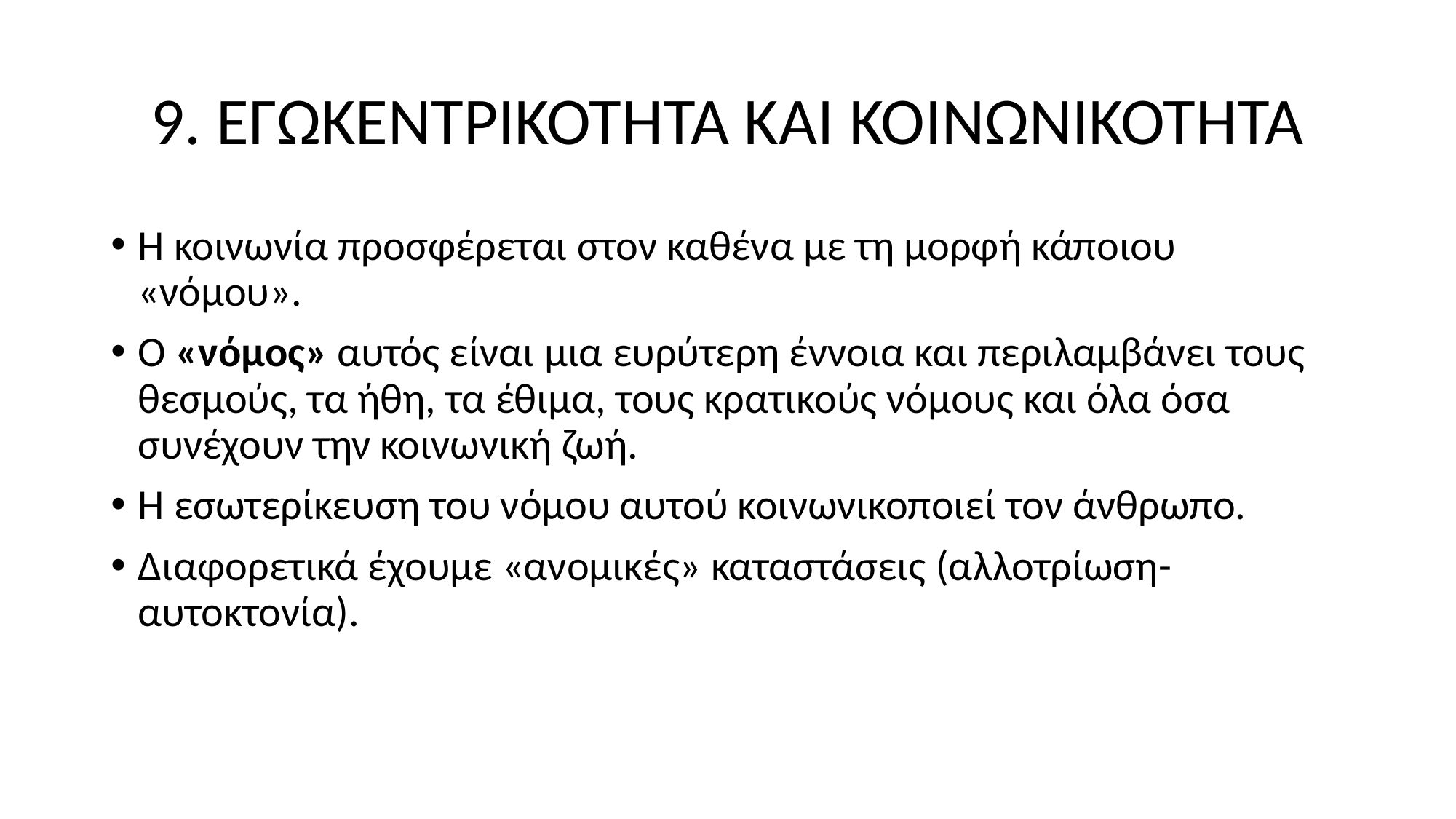

# 9. ΕΓΩΚΕΝΤΡΙΚΟΤΗΤΑ ΚΑΙ ΚΟΙΝΩΝΙΚΟΤΗΤΑ
Η κοινωνία προσφέρεται στον καθένα με τη μορφή κάποιου «νόμου».
Ο «νόμος» αυτός είναι μια ευρύτερη έννοια και περιλαμβάνει τους θεσμούς, τα ήθη, τα έθιμα, τους κρατικούς νόμους και όλα όσα συνέχουν την κοινωνική ζωή.
Η εσωτερίκευση του νόμου αυτού κοινωνικοποιεί τον άνθρωπο.
Διαφορετικά έχουμε «ανομικές» καταστάσεις (αλλοτρίωση- αυτοκτονία).